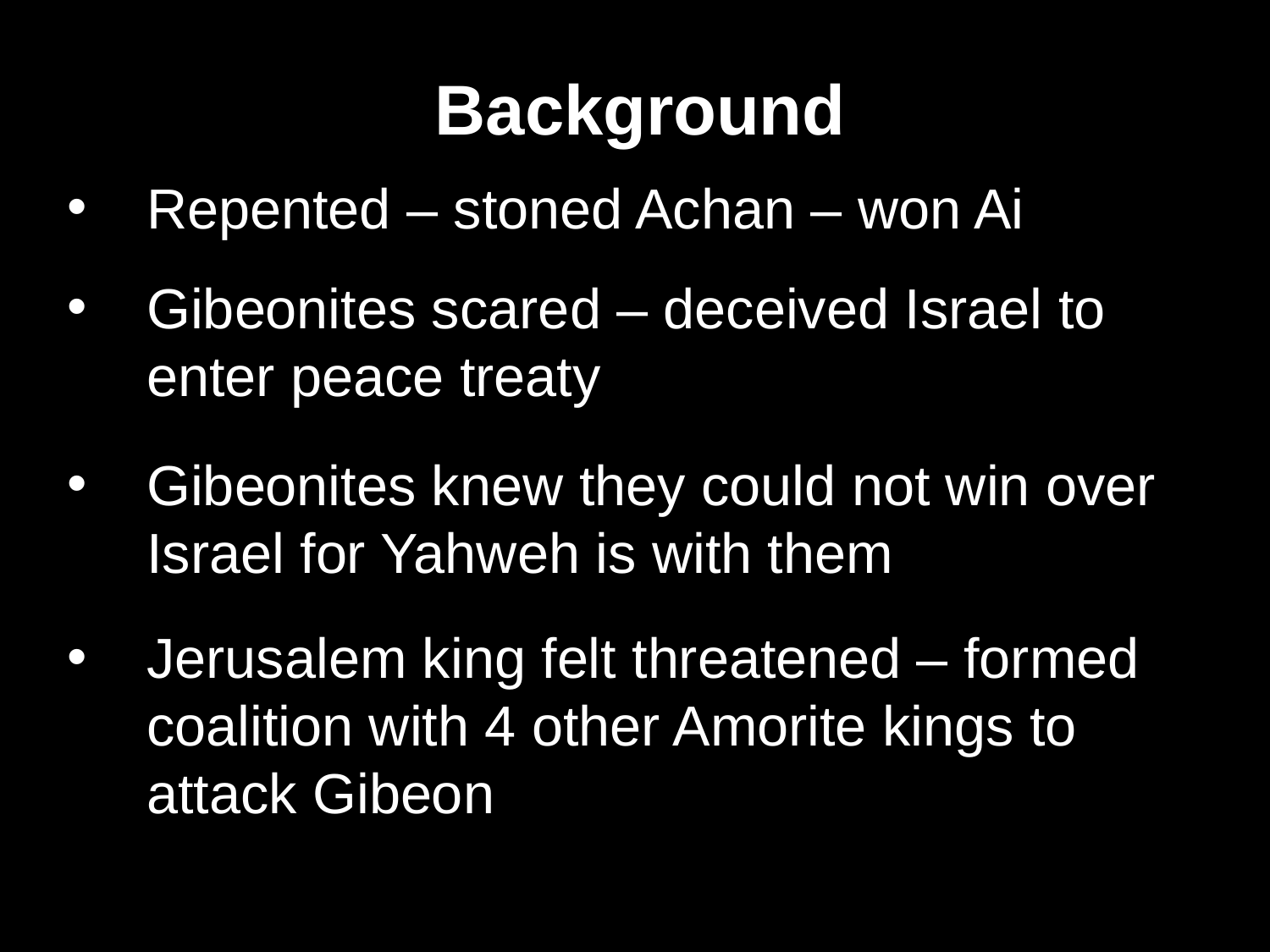

Background
Repented – stoned Achan – won Ai
Gibeonites scared – deceived Israel to enter peace treaty
Gibeonites knew they could not win over Israel for Yahweh is with them
Jerusalem king felt threatened – formed coalition with 4 other Amorite kings to attack Gibeon